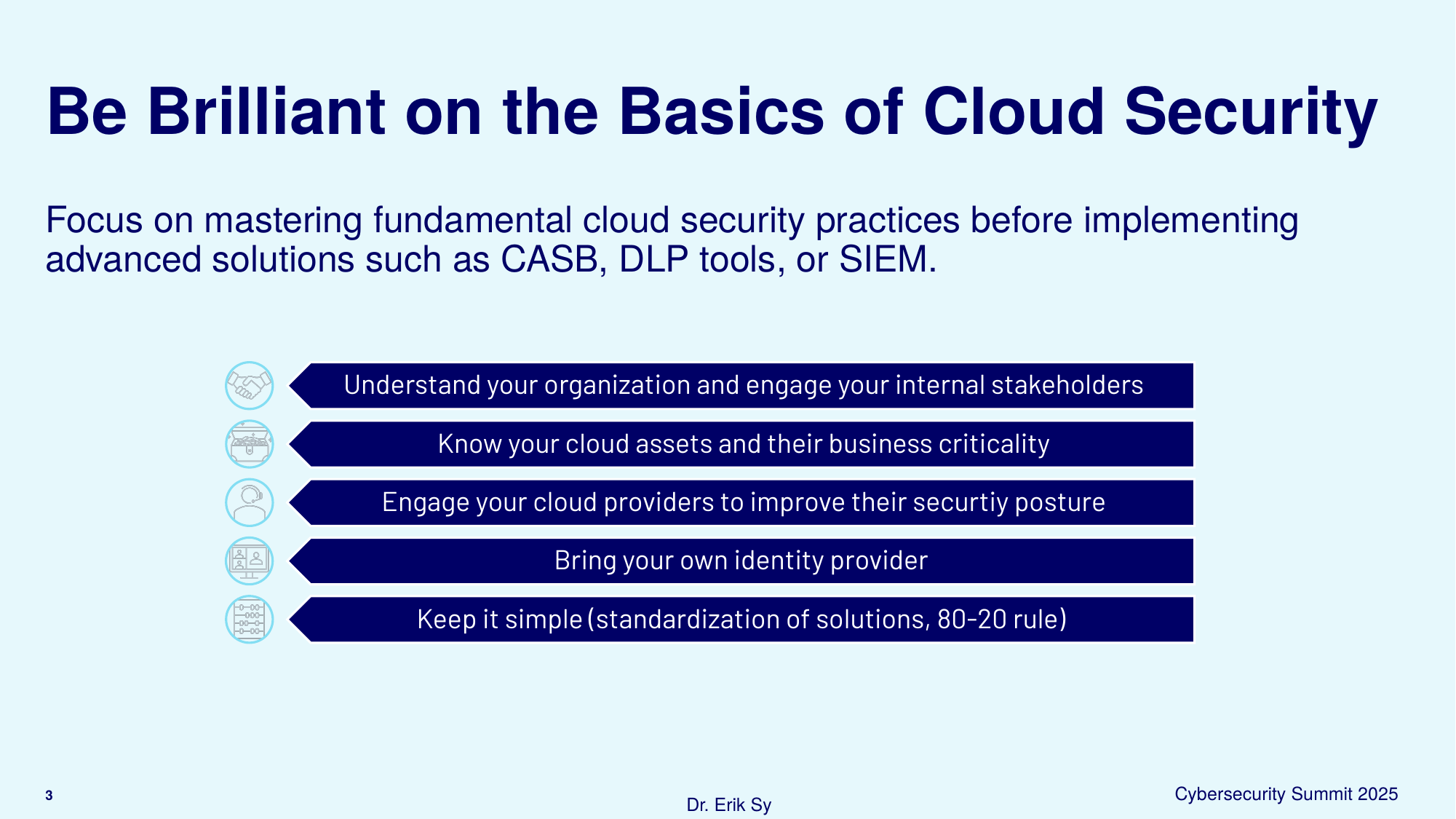

# Be Brilliant on the Basics of Cloud Security
Focus on mastering fundamental cloud security practices before implementing advanced solutions such as CASB, DLP tools, or SIEM.

Understand your organization and engage your internal stakeholders
Know your cloud assets and their business criticality
Engage your cloud providers to improve their securtiy posture
Bring your own identity provider
Keep it simple (standardization of solutions, 80-20 rule)
3
Cybersecurity Summit 2025
Dr. Erik Sy